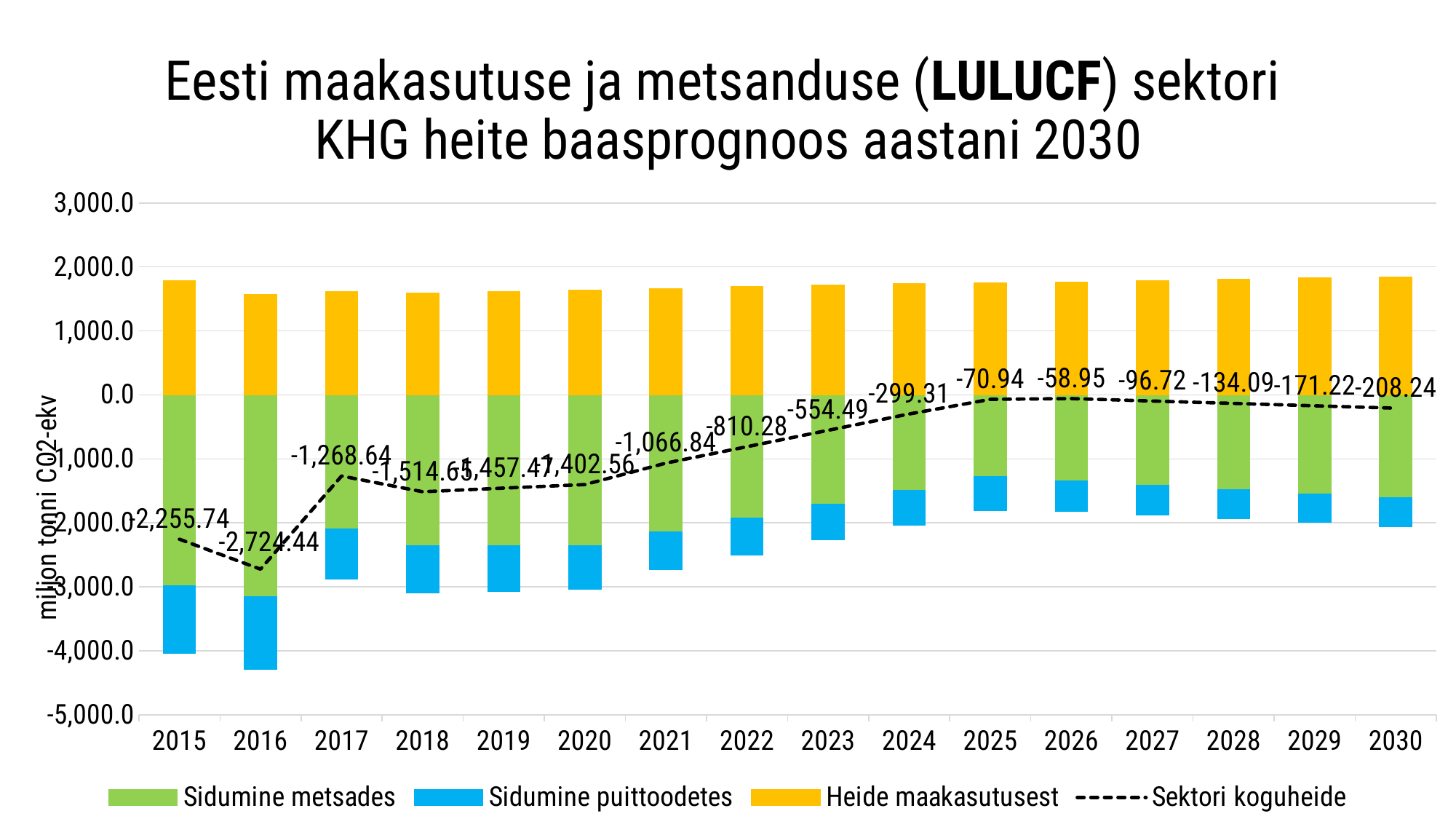

# Eesti maakasutuse ja metsanduse (LULUCF) sektori KHG heite baasprognoos aastani 2030

### Chart

| Category | Sidumine metsades | Sidumine puittoodetes | Heide maakasutusest | Sektori koguheide |
|---|---|---|---|---|
| 2015 | -2986.8917063238055 | -1058.4271101582642 | 1789.5798618026504 | -2255.7389546794193 |
| 2016 | -3148.37605528448 | -1139.5373117399058 | 1563.4698282242462 | -2724.44353880014 |
| 2017 | -2098.966911887378 | -783.1644604778262 | 1613.487527447949 | -1268.6438449172551 |
| 2018 | -2355.73042606319 | -745.2098546937256 | 1586.2923129538685 | -1514.6479678030469 |
| 2019 | -2355.79667657349 | -714.3920682249288 | 1612.7148007573583 | -1457.4739440410606 |
| 2020 | -2355.8629270837896 | -688.7049976689121 | 1642.007563742205 | -1402.5603610104968 |
| 2021 | -2140.2785635510572 | -589.1326280104397 | 1662.5695634256929 | -1066.841628135804 |
| 2022 | -1924.6942000183249 | -575.2980927112728 | 1689.7096200245219 | -810.2826727050758 |
| 2023 | -1709.1098364855925 | -562.2295984928829 | 1716.8496766233507 | -554.4897583551245 |
| 2024 | -1493.52547295286 | -549.7719614812104 | 1743.9897332221797 | -299.3077012118906 |
| 2025 | -1277.9411094201278 | -537.8139636118659 | 1744.8175621596447 | -70.9375108723491 |
| 2026 | -1344.2199606615764 | -480.1088287037047 | 1765.38035160157 | -58.948437763710956 |
| 2027 | -1410.4988119030252 | -472.167228328363 | 1785.9431410434959 | -96.72289918789237 |
| 2028 | -1476.7776631444738 | -463.8158167811706 | 1806.5059304854212 | -134.08754944022317 |
| 2029 | -1543.0565143859226 | -455.2319402665864 | 1827.068719927347 | -171.21973472516206 |
| 2030 | -1609.3353656273712 | -446.53977729890227 | 1847.6315093692724 | -208.24363355700095 |